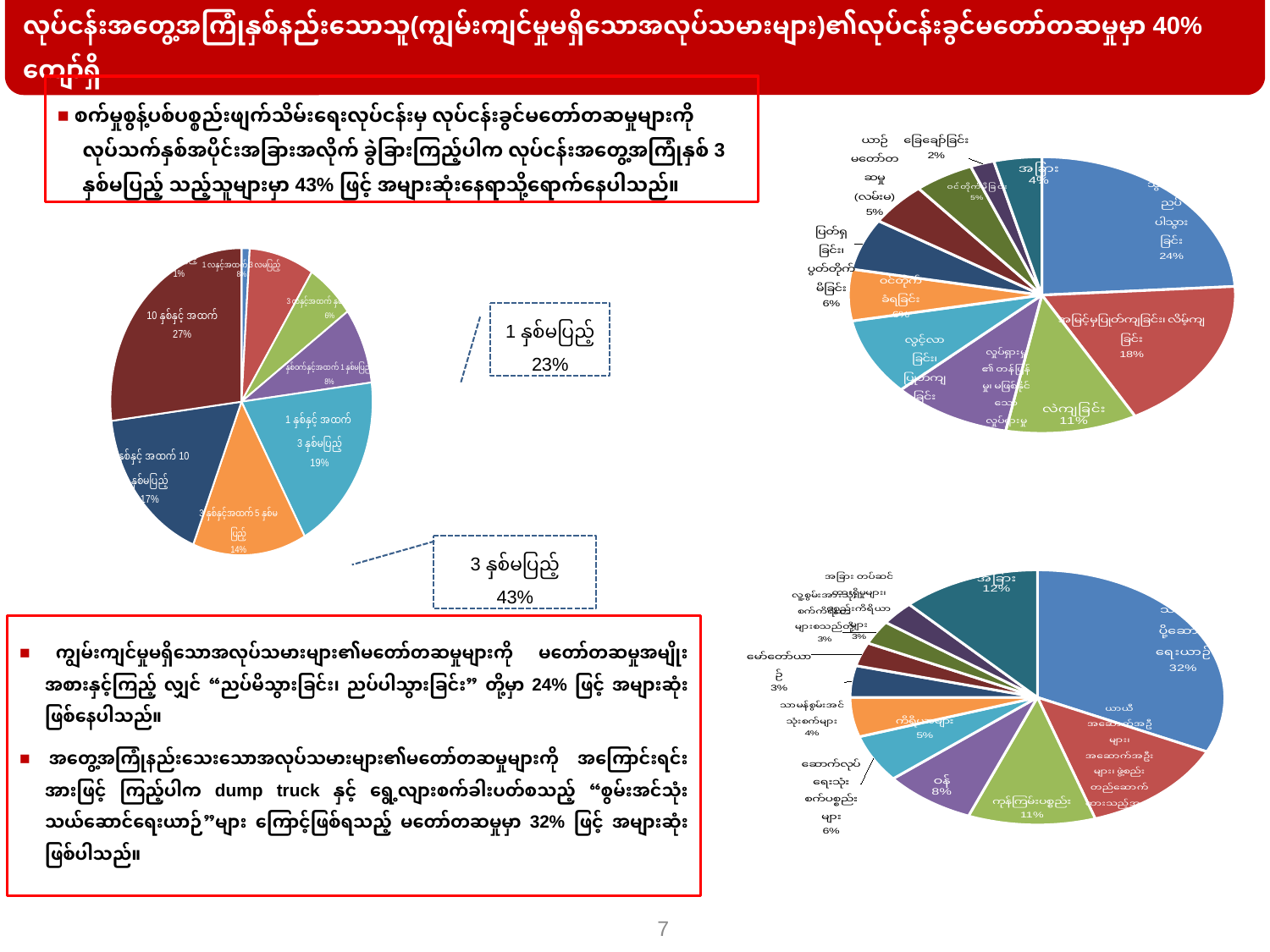

လုပ်ငန်းအတွေ့အကြုံနှစ်နည်းသောသူ(ကျွမ်းကျင်မှုမရှိသောအလုပ်သမားများ)၏လုပ်ငန်းခွင်မတော်တဆမှုမှာ 40% ကျော်ရှိ
■ စက်မှုစွန့်ပစ်ပစ္စည်းဖျက်သိမ်းရေးလုပ်ငန်းမှ လုပ်ငန်းခွင်မတော်တဆမှုများကို လုပ်သက်နှစ်အပိုင်းအခြားအလိုက် ခွဲခြားကြည့်ပါက လုပ်ငန်းအတွေ့အကြုံနှစ် 3 နှစ်မပြည့် သည့်သူများမှာ 43% ဖြင့် အများဆုံးနေရာသို့ရောက်နေပါသည်။

### Chart

| Category |  |
|---|---|
| ညပ်မိသွားခြင်း၊ ညပ်ပါသွားခြင်း | 24.0 |
| အမြင့်မှပြုတ်ကျခြင်း၊ လိမ့်ကျခြင်း | 18.0 |
| လဲကျခြင်း | 11.0 |
| လှုပ်ရှားမှု၏ တန်ပြန်မှု၊ မဖြစ်နိုင်သော လှုပ်ရှားမှု | 10.0 |
| လွင့်လာခြင်း၊ ပြုတ်ကျခြင်း | 9.0 |
| ဝင်တိုက်ခံရခြင်း | 6.0 |
| ပြတ်ရှခြင်း၊ ပွတ်တိုက်မိခြင်း | 6.0 |
| ယာဉ်မတော်တဆမှု (လမ်းမ) | 5.0 |
| ဝင်တိုက်မိခြင်း | 5.0 |
| ခြေချော်ခြင်း | 2.0 |
| အခြား | 4.0 |

### Chart

| Category |  |
|---|---|
| 1 လမပြည့် | 1.0 |
| 1 လနှင့်အထက် 3 လမပြည့် | 8.0 |
| 3 လနှင့်အထက် နှစ်ဝက်မပြည့် | 6.0 |
| နှစ်ဝက်နှင့်အထက် 1 နှစ်မပြည့် | 8.0 |
| 1 နှစ်နှင့်အထက် 3 နှစ်မပြည့် | 19.0 |
| 3 နှစ်နှင့်အထက် 5 နှစ်မပြည့် | 14.0 |
| 5 နှစ်နှင့်အထက် 10 နှစ်မပြည့် | 17.0 |
| 10 နှစ်နှင့်အထက် | 27.0 |
1 နှစ်မပြည့်
23%

### Chart

| Category |  |
|---|---|
| စွမ်းအင်သုံးသယ်ယူပို့ဆောင်ရေးယာဉ် | 32.0 |
| ယာယီအဆောက်အဦများ၊ အဆောက်အဦးများ၊ ဖွဲ့စည်းတည်ဆောက်ထားသည့်အရာများ | 13.0 |
| ကုန်ကြမ်းပစ္စည်း | 11.0 |
| ဝန် | 8.0 |
| ဆောက်လုပ်ရေးသုံးစက်ပစ္စည်းများ | 6.0 |
| ကိရိယာများ | 5.0 |
| သာမန်စွမ်းအင်သုံးစက်များ | 4.0 |
| မော်တော်ယာဉ် | 3.0 |
| လူ့စွမ်းအားသုံးစက်ကိရိယာများစသည်တို့ | 3.0 |
| အခြား တပ်ဆင်ထားရှိမှုများ၊ ပစ္စည်းကိရိယာများ | 3.0 |
| အခြား | 12.0 |
3 နှစ်မပြည့်
43%
■ ကျွမ်းကျင်မှုမရှိသောအလုပ်သမားများ၏မတော်တဆမှုများကို မတော်တဆမှုအမျိုးအစားနှင့်ကြည့် လျှင် “ညပ်မိသွားခြင်း၊ ညပ်ပါသွားခြင်း” တို့မှာ 24% ဖြင့် အများဆုံးဖြစ်နေပါသည်။
■ အတွေ့အကြုံနည်းသေးသောအလုပ်သမားများ၏မတော်တဆမှုများကို အကြောင်းရင်းအားဖြင့် ကြည့်ပါက dump truck နှင့် ရွေ့လျားစက်ခါးပတ်စသည့် “စွမ်းအင်သုံးသယ်ဆောင်ရေးယာဉ်”များ ကြောင့်ဖြစ်ရသည့် မတော်တဆမှုမှာ 32% ဖြင့် အများဆုံးဖြစ်ပါသည်။
7